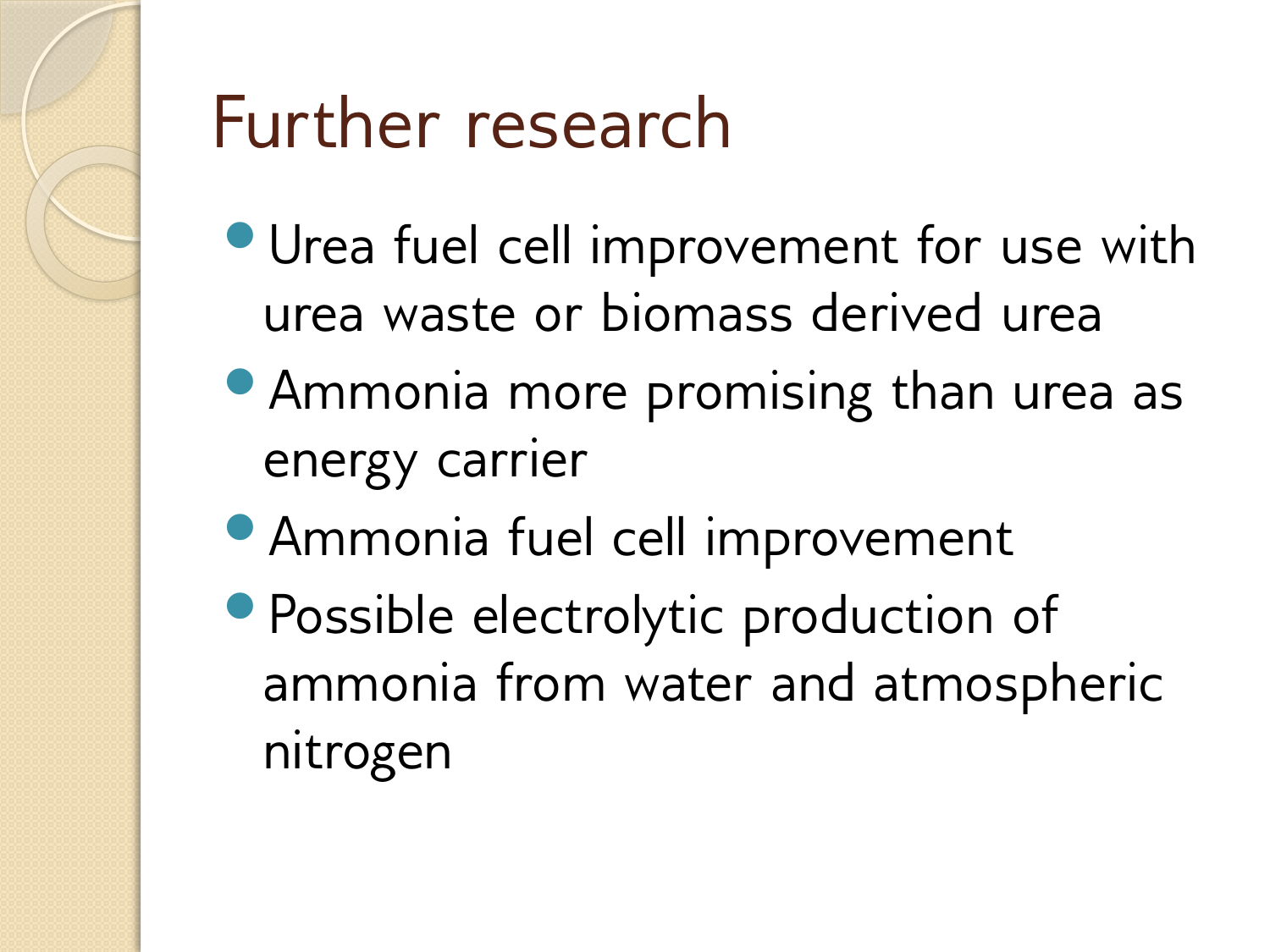

# Further research
Urea fuel cell improvement for use with urea waste or biomass derived urea
Ammonia more promising than urea as energy carrier
Ammonia fuel cell improvement
Possible electrolytic production of ammonia from water and atmospheric nitrogen